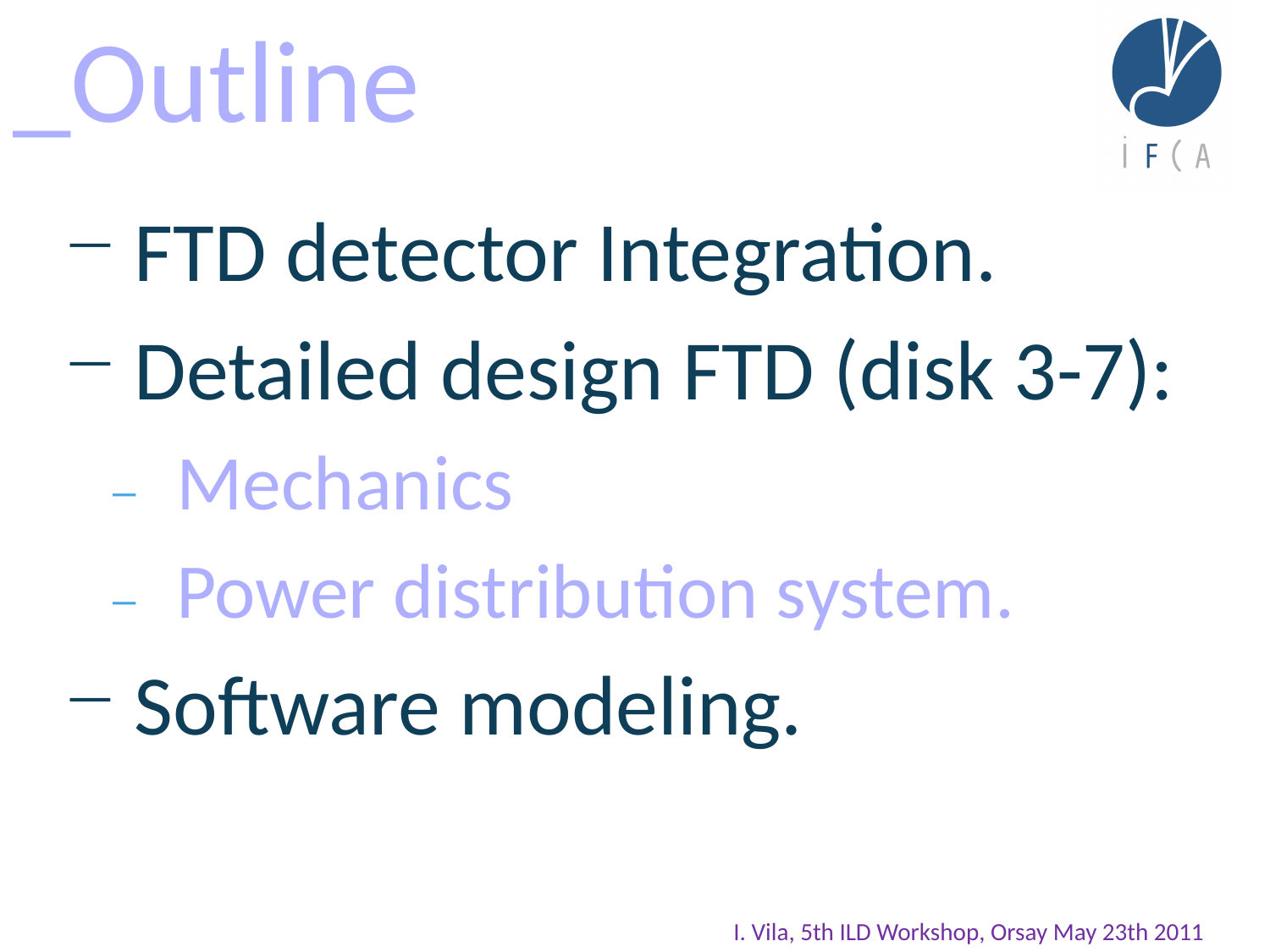

# _Outline
 FTD detector Integration.
 Detailed design FTD (disk 3-7):
 Mechanics
 Power distribution system.
 Software modeling.
I. Vila, 5th ILD Workshop, Orsay May 23th 2011